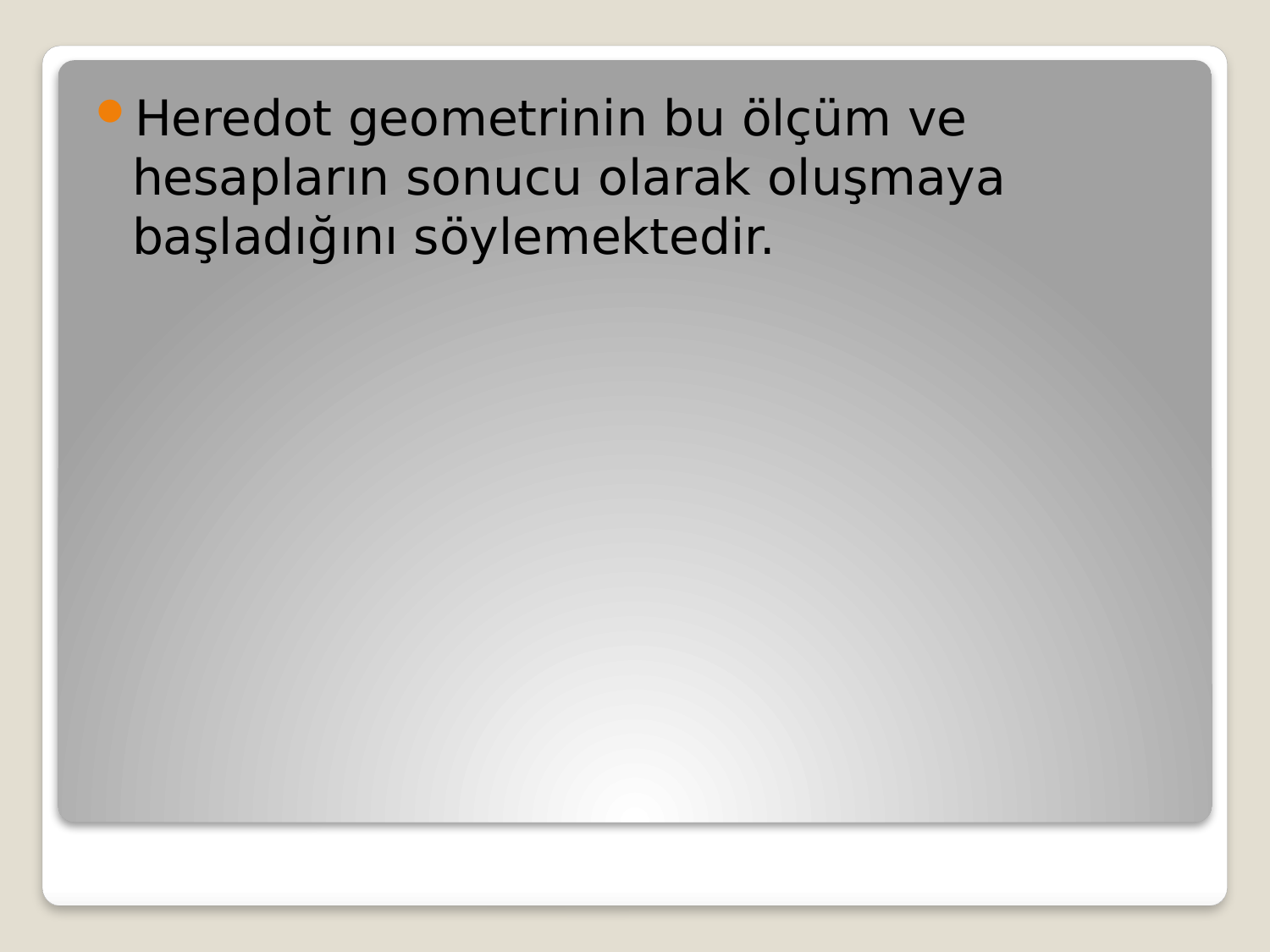

Heredot geometrinin bu ölçüm ve hesapların sonucu olarak oluşmaya başladığını söylemektedir.